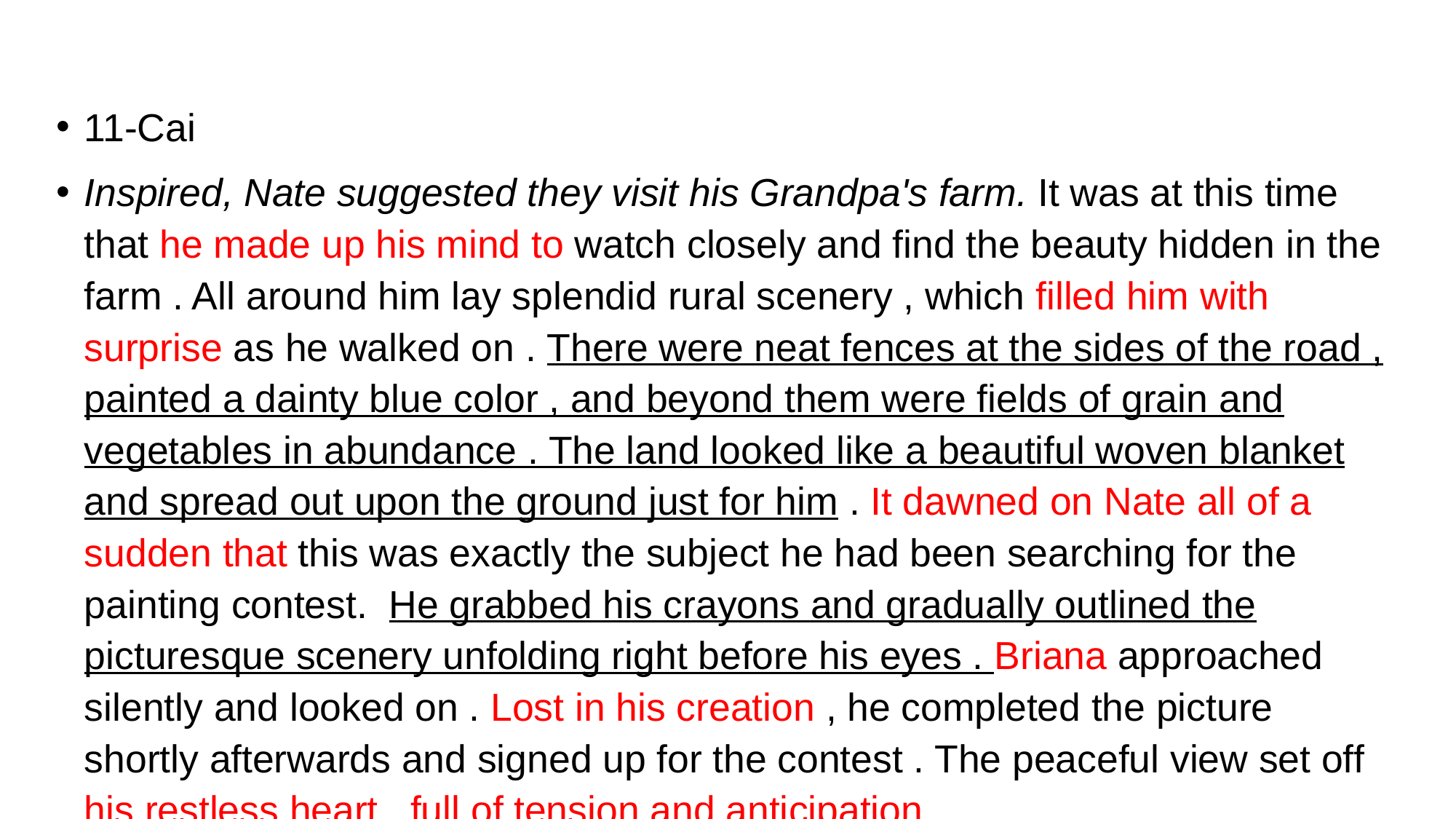

11-Cai
Inspired, Nate suggested they visit his Grandpa's farm. It was at this time that he made up his mind to watch closely and find the beauty hidden in the farm . All around him lay splendid rural scenery , which filled him with surprise as he walked on . There were neat fences at the sides of the road , painted a dainty blue color , and beyond them were fields of grain and vegetables in abundance . The land looked like a beautiful woven blanket and spread out upon the ground just for him . It dawned on Nate all of a sudden that this was exactly the subject he had been searching for the painting contest.  He grabbed his crayons and gradually outlined the picturesque scenery unfolding right before his eyes . Briana approached silently and looked on . Lost in his creation , he completed the picture shortly afterwards and signed up for the contest . The peaceful view set off his restless heart , full of tension and anticipation .